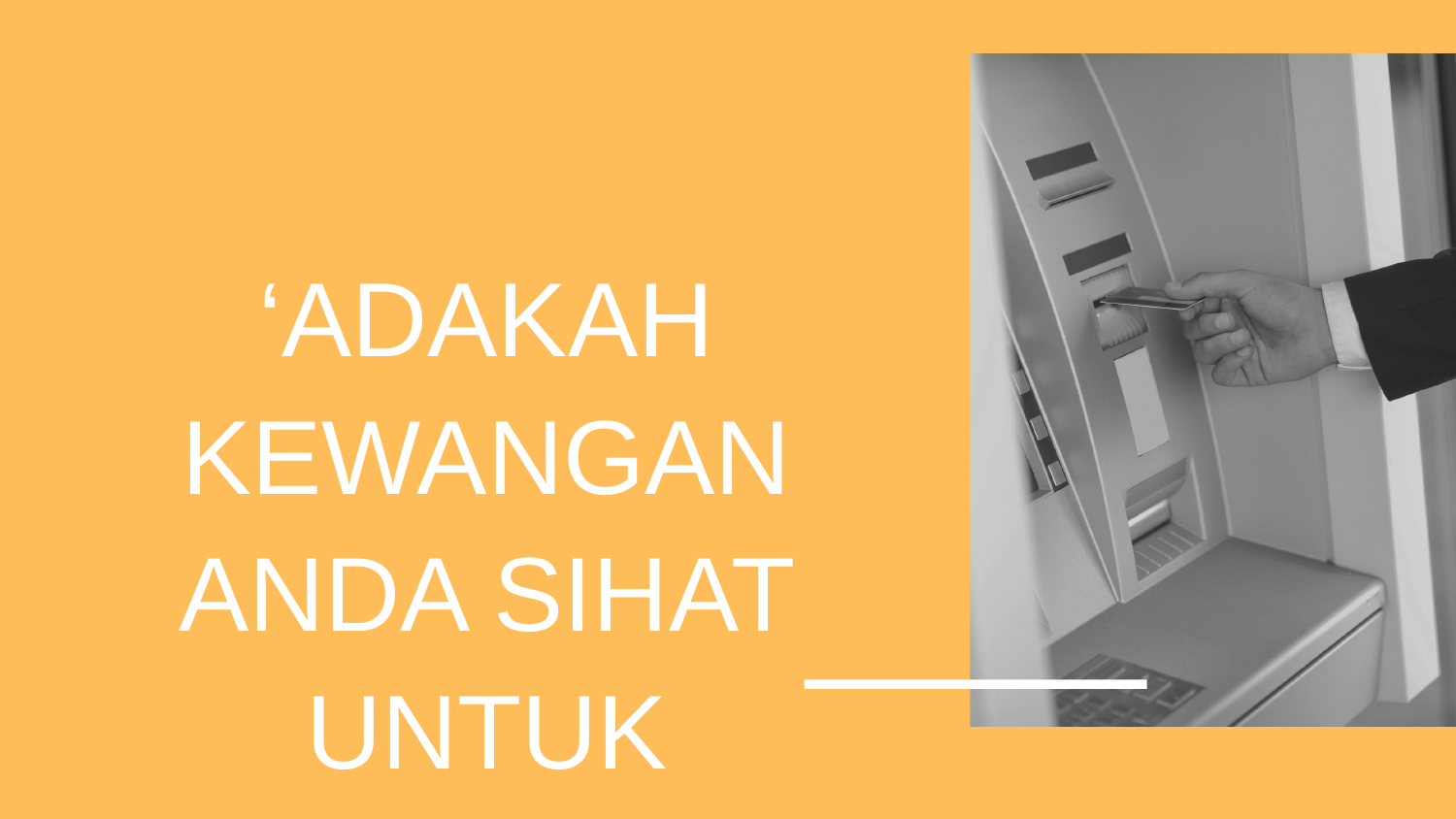

‘ADAKAH KEWANGAN ANDA SIHAT UNTUK MEMULAKAN PERNIAGAAN SENDIRI?’